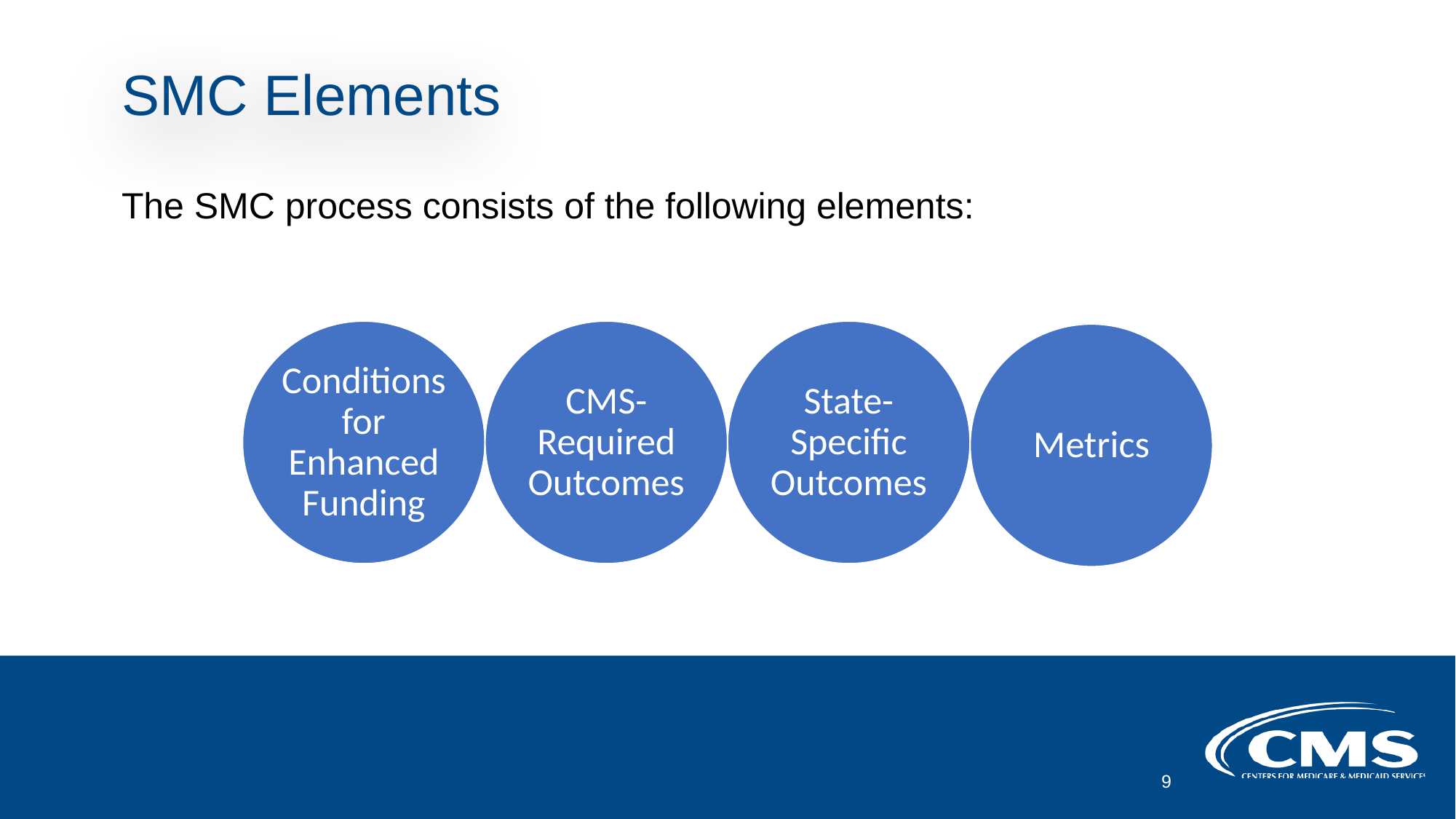

# SMC Elements
The SMC process consists of the following elements:

Conditions for Enhanced Funding
CMS-Required Outcomes
State-Specific Outcomes
Metrics
9